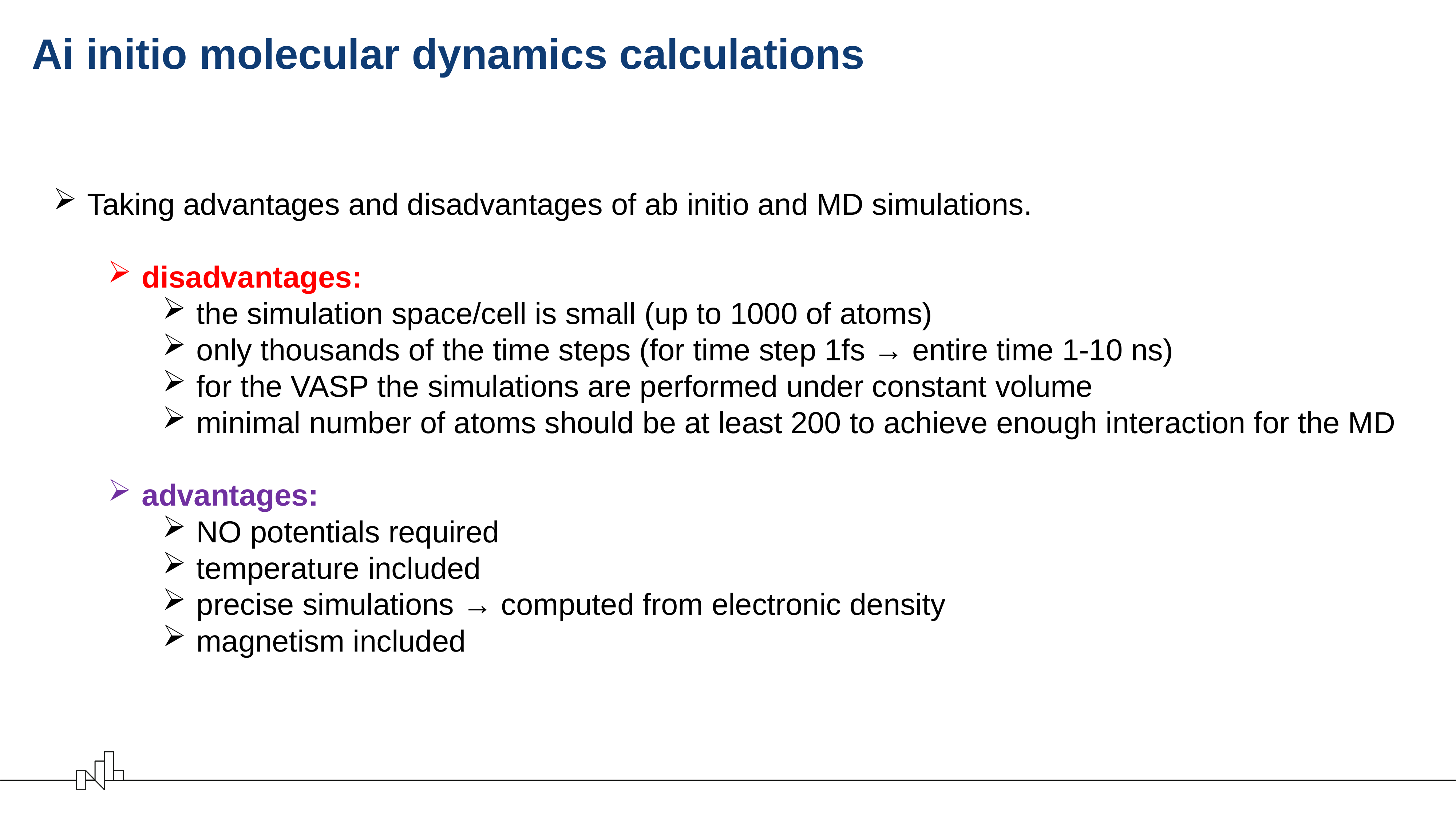

# Ai initio molecular dynamics calculations
Taking advantages and disadvantages of ab initio and MD simulations.

disadvantages:
the simulation space/cell is small (up to 1000 of atoms)
only thousands of the time steps (for time step 1fs → entire time 1-10 ns)
for the VASP the simulations are performed under constant volume
minimal number of atoms should be at least 200 to achieve enough interaction for the MD

advantages:
NO potentials required
temperature included
precise simulations → computed from electronic density
magnetism included